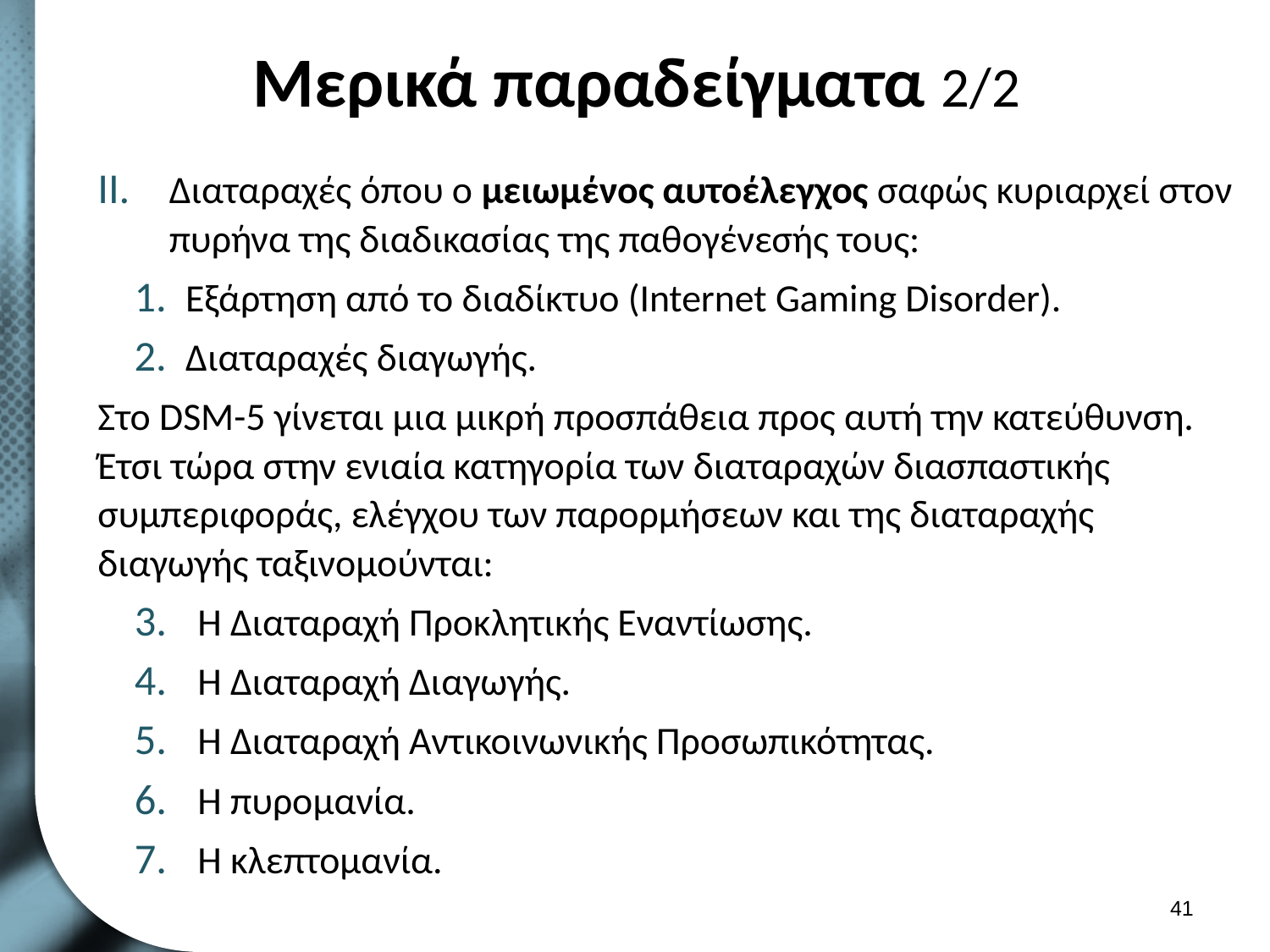

# Μερικά παραδείγματα 2/2
Διαταραχές όπου ο μειωμένος αυτοέλεγχος σαφώς κυριαρχεί στον πυρήνα της διαδικασίας της παθογένεσής τους:
Εξάρτηση από το διαδίκτυο (Internet Gaming Disorder).
Διαταραχές διαγωγής.
Στο DSM-5 γίνεται μια μικρή προσπάθεια προς αυτή την κατεύθυνση. Έτσι τώρα στην ενιαία κατηγορία των διαταραχών διασπαστικής συμπεριφοράς, ελέγχου των παρορμήσεων και της διαταραχής διαγωγής ταξινομούνται:
Η Διαταραχή Προκλητικής Εναντίωσης.
Η Διαταραχή Διαγωγής.
Η Διαταραχή Αντικοινωνικής Προσωπικότητας.
Η πυρομανία.
Η κλεπτομανία.
41